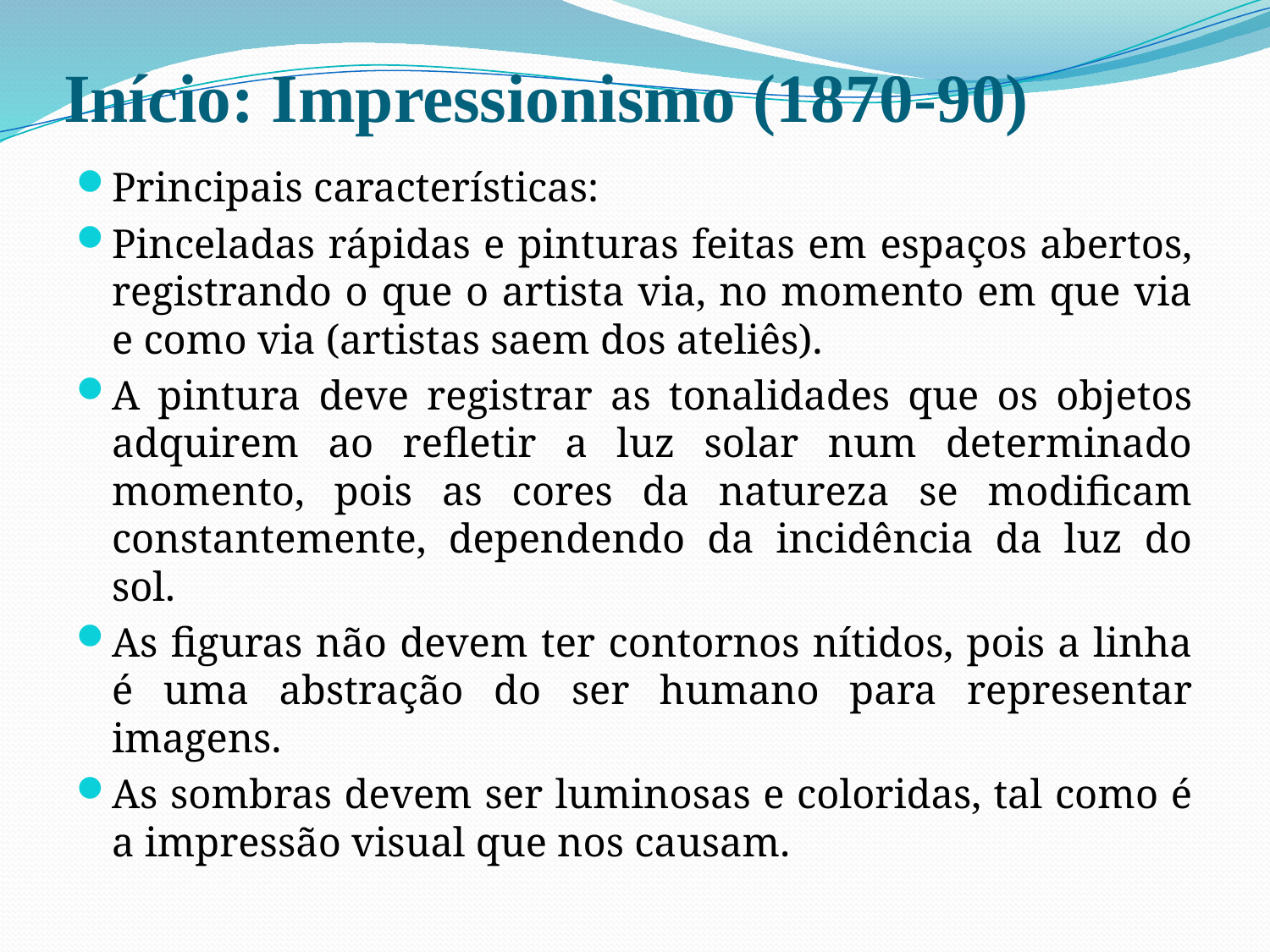

# Início: Impressionismo (1870-90)
Principais características:
Pinceladas rápidas e pinturas feitas em espaços abertos, registrando o que o artista via, no momento em que via e como via (artistas saem dos ateliês).
A pintura deve registrar as tonalidades que os objetos adquirem ao refletir a luz solar num determinado momento, pois as cores da natureza se modificam constantemente, dependendo da incidência da luz do sol.
As figuras não devem ter contornos nítidos, pois a linha é uma abstração do ser humano para representar imagens.
As sombras devem ser luminosas e coloridas, tal como é a impressão visual que nos causam.